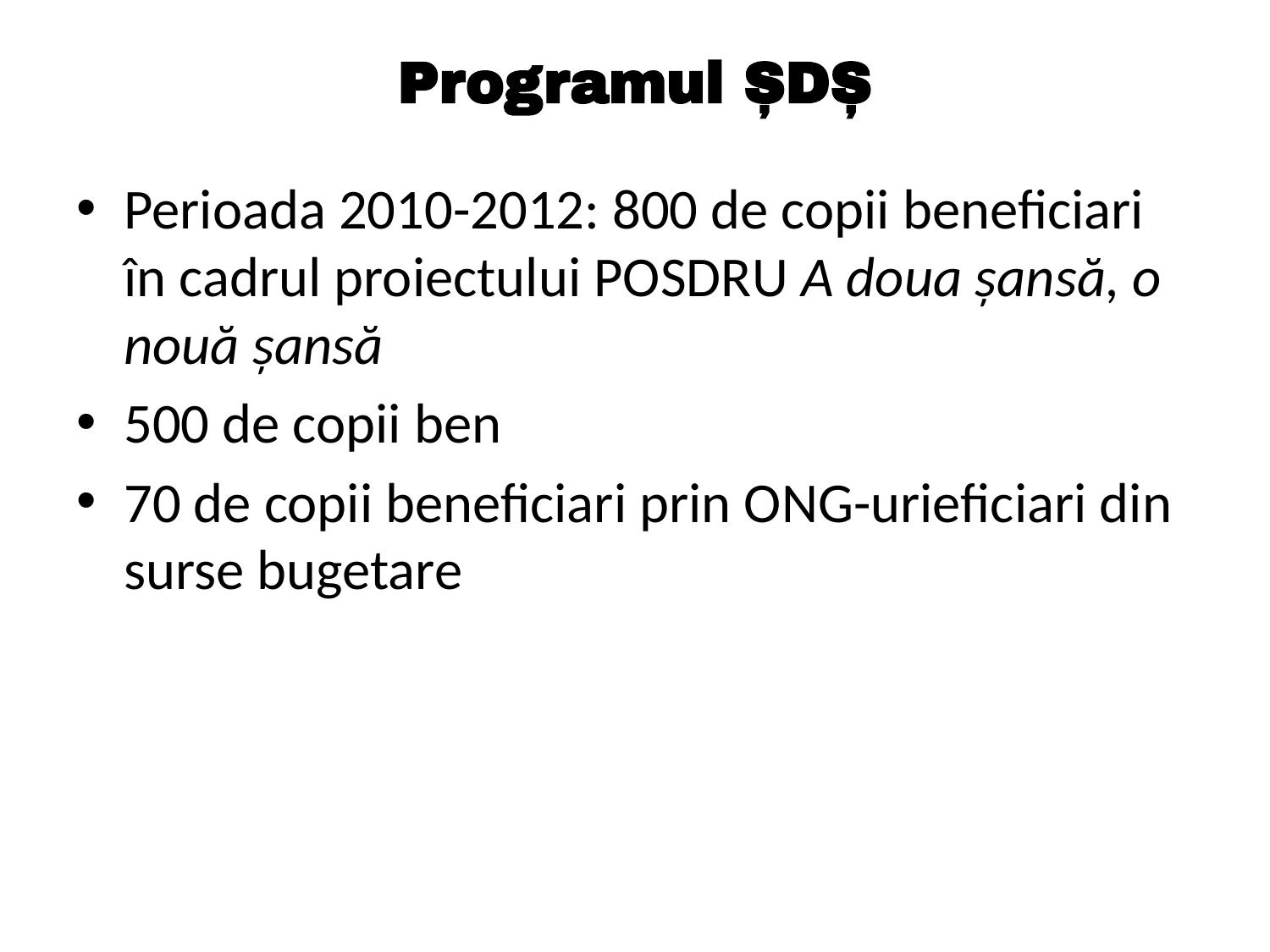

# Programul ȘDȘ
Perioada 2010-2012: 800 de copii beneficiari în cadrul proiectului POSDRU A doua șansă, o nouă șansă
500 de copii ben
70 de copii beneficiari prin ONG-urieficiari din surse bugetare